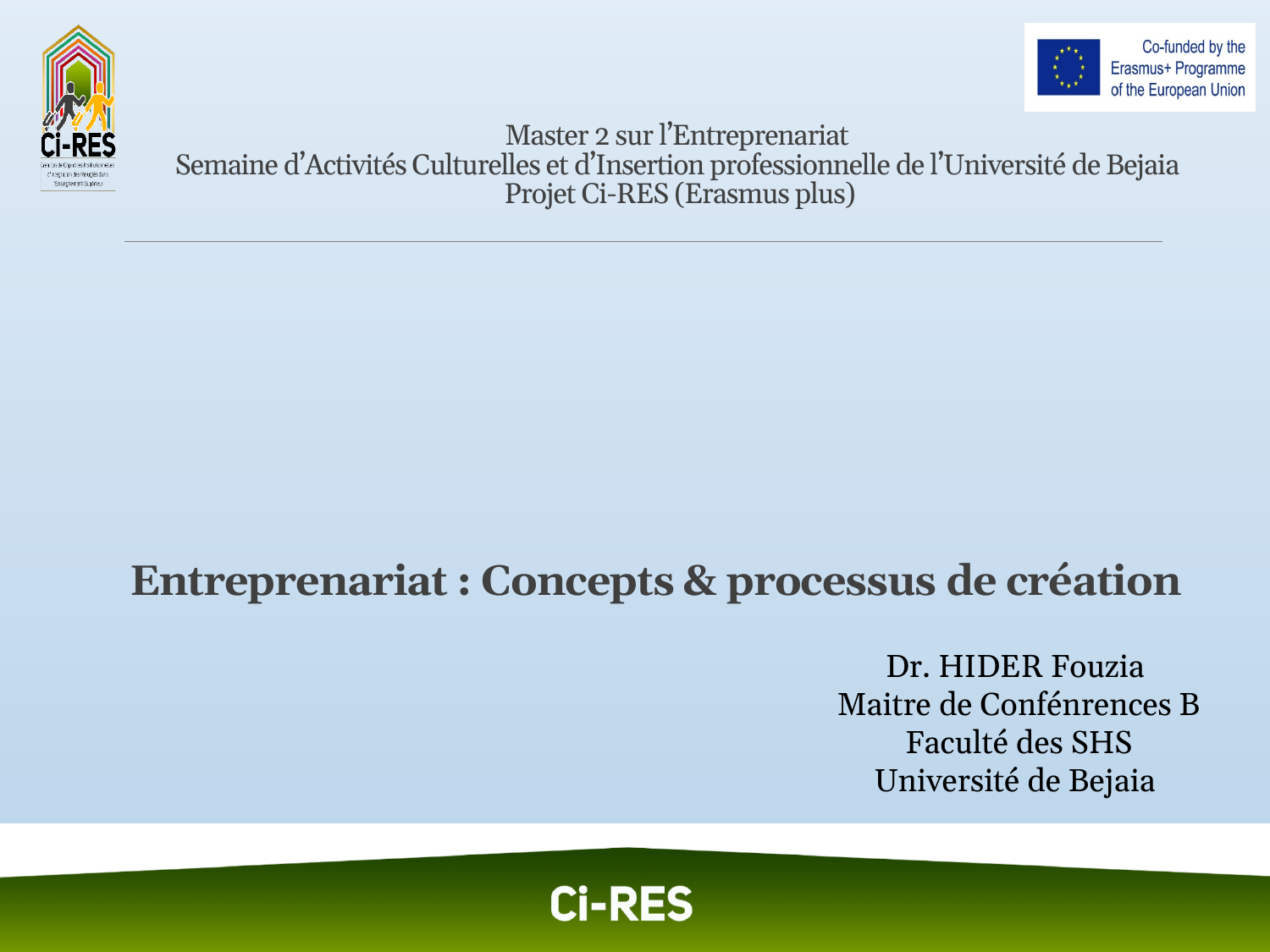

# Master 2 sur l’Entreprenariat Semaine d’Activités Culturelles et d’Insertion professionnelle de l’Université de Bejaia Projet Ci-RES (Erasmus plus)
Entreprenariat : Concepts & processus de création
Dr. HIDER Fouzia
Maitre de Confénrences B
Faculté des SHS
Université de Bejaia